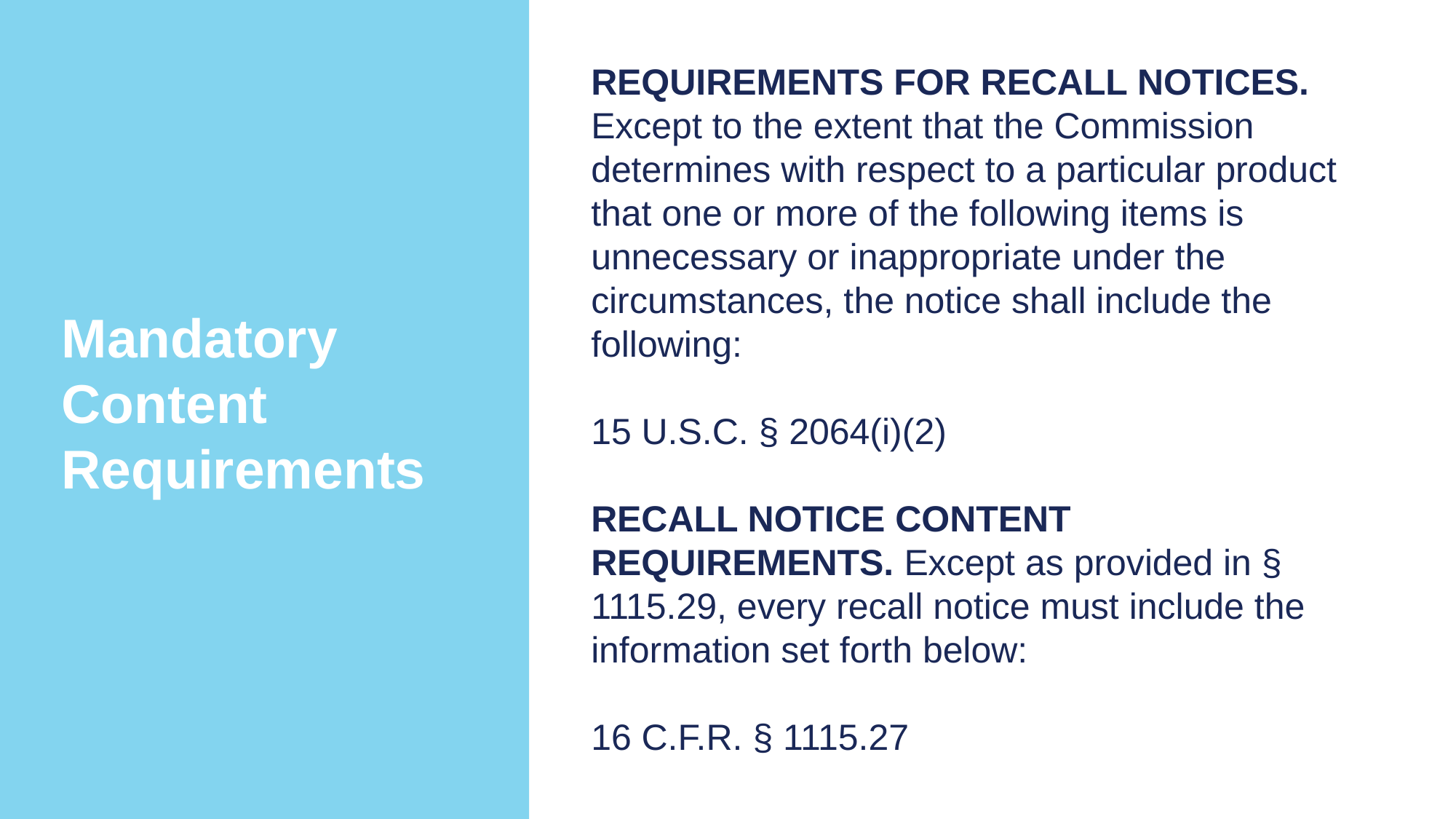

REQUIREMENTS FOR RECALL NOTICES. Except to the extent that the Commission determines with respect to a particular product that one or more of the following items is unnecessary or inappropriate under the circumstances, the notice shall include the following:

15 U.S.C. § 2064(i)(2)

RECALL NOTICE CONTENT REQUIREMENTS. Except as provided in § 1115.29, every recall notice must include the information set forth below:

16 C.F.R. § 1115.27
Mandatory Content Requirements